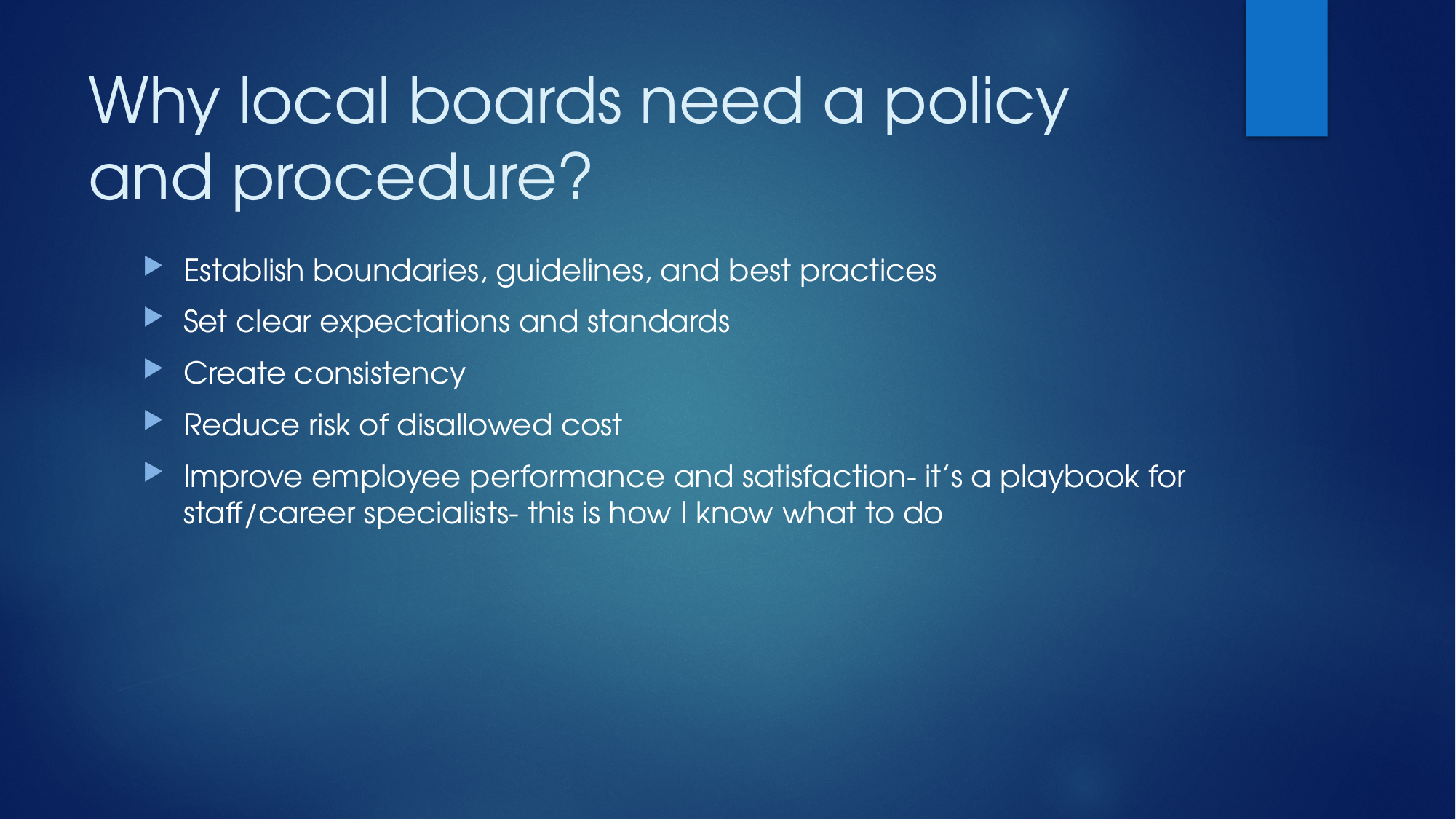

# Why local boards need a policy and procedure?
Establish boundaries, guidelines, and best practices
Set clear expectations and standards
Create consistency
Reduce risk of disallowed cost
Improve employee performance and satisfaction- it’s a playbook for staff/career specialists- this is how I know what to do